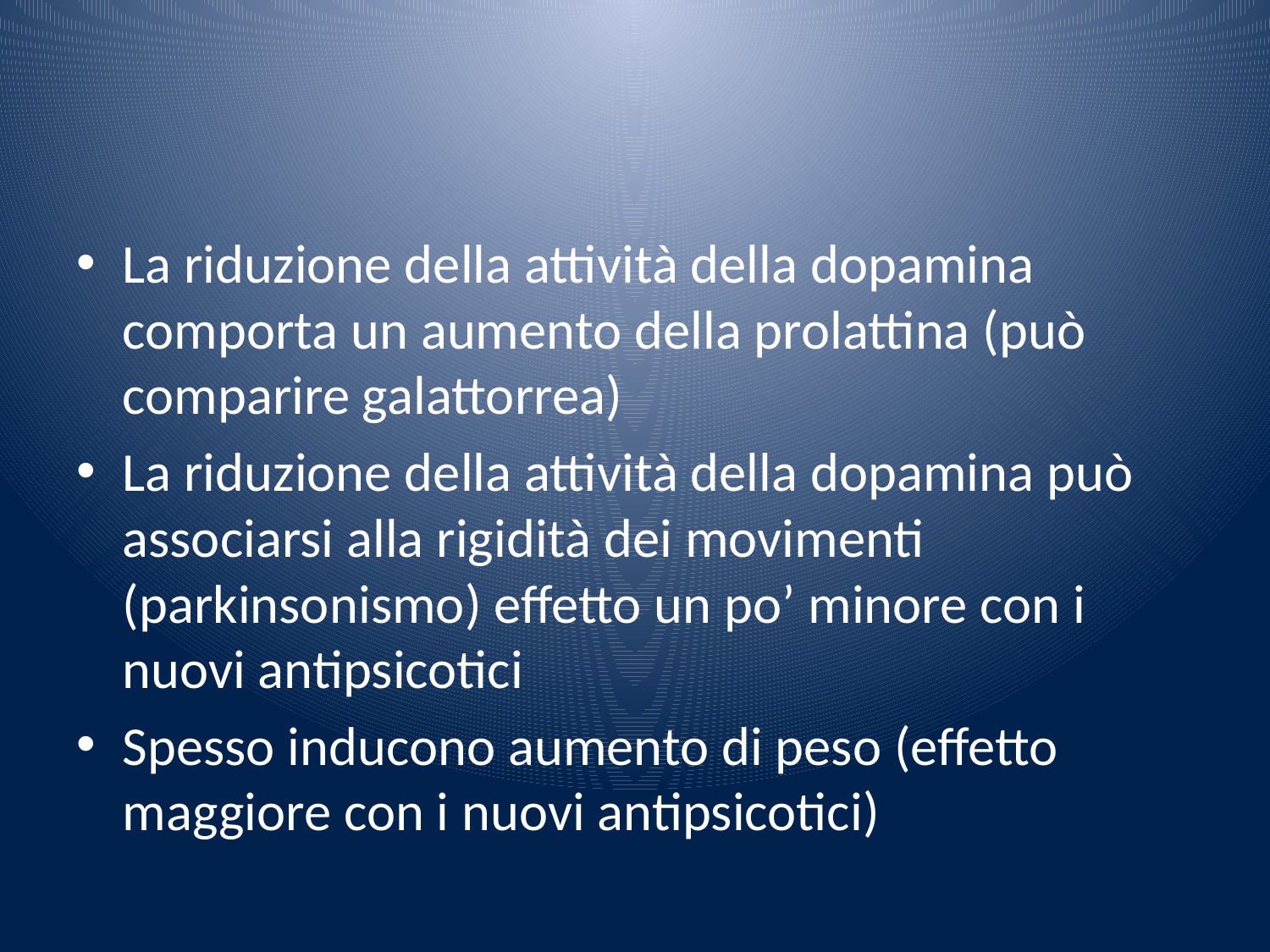

#
La riduzione della attività della dopamina comporta un aumento della prolattina (può comparire galattorrea)
La riduzione della attività della dopamina può associarsi alla rigidità dei movimenti (parkinsonismo) effetto un po’ minore con i nuovi antipsicotici
Spesso inducono aumento di peso (effetto maggiore con i nuovi antipsicotici)